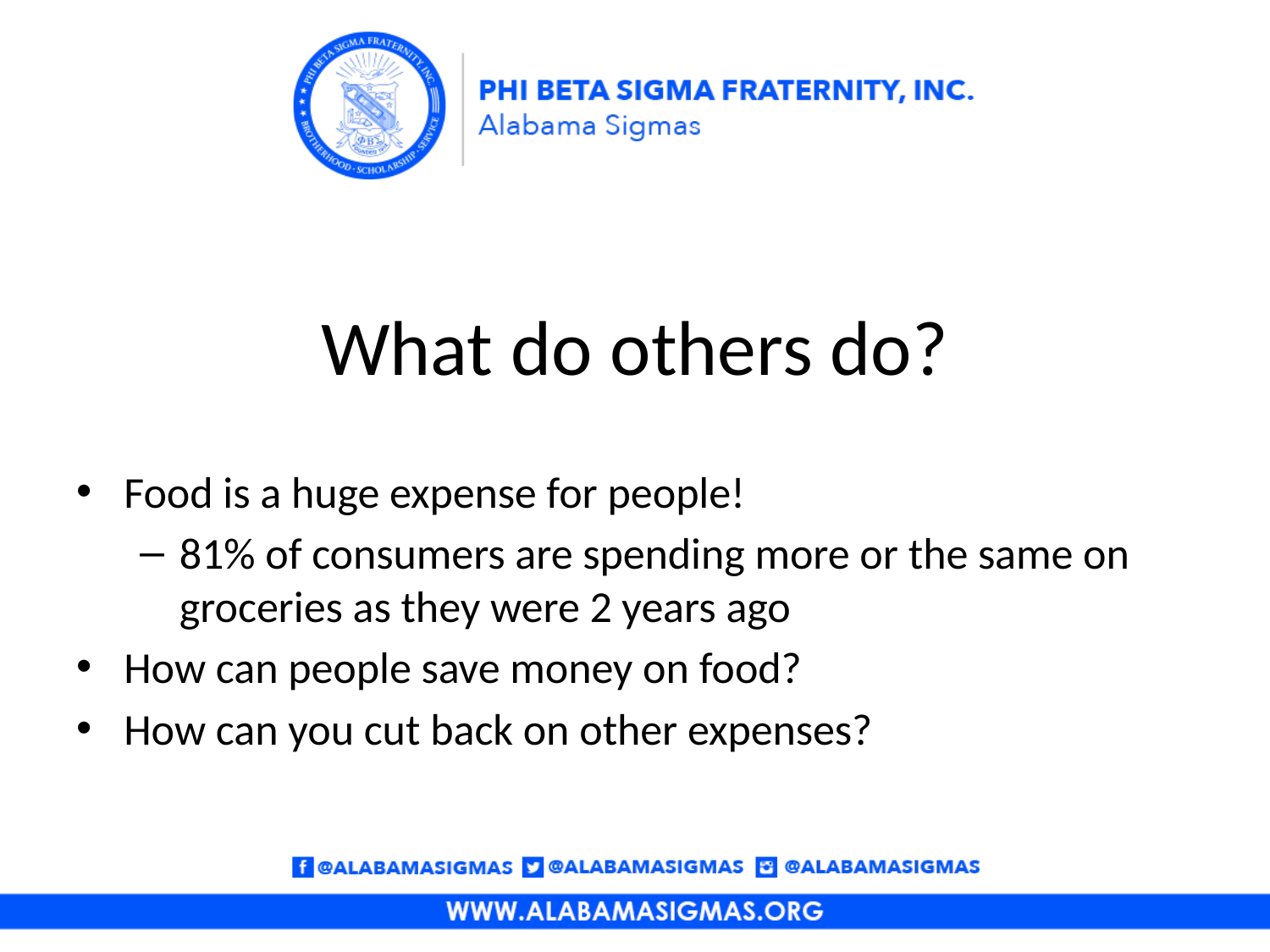

# What do others do?
Food is a huge expense for people!
81% of consumers are spending more or the same on groceries as they were 2 years ago
How can people save money on food?
How can you cut back on other expenses?